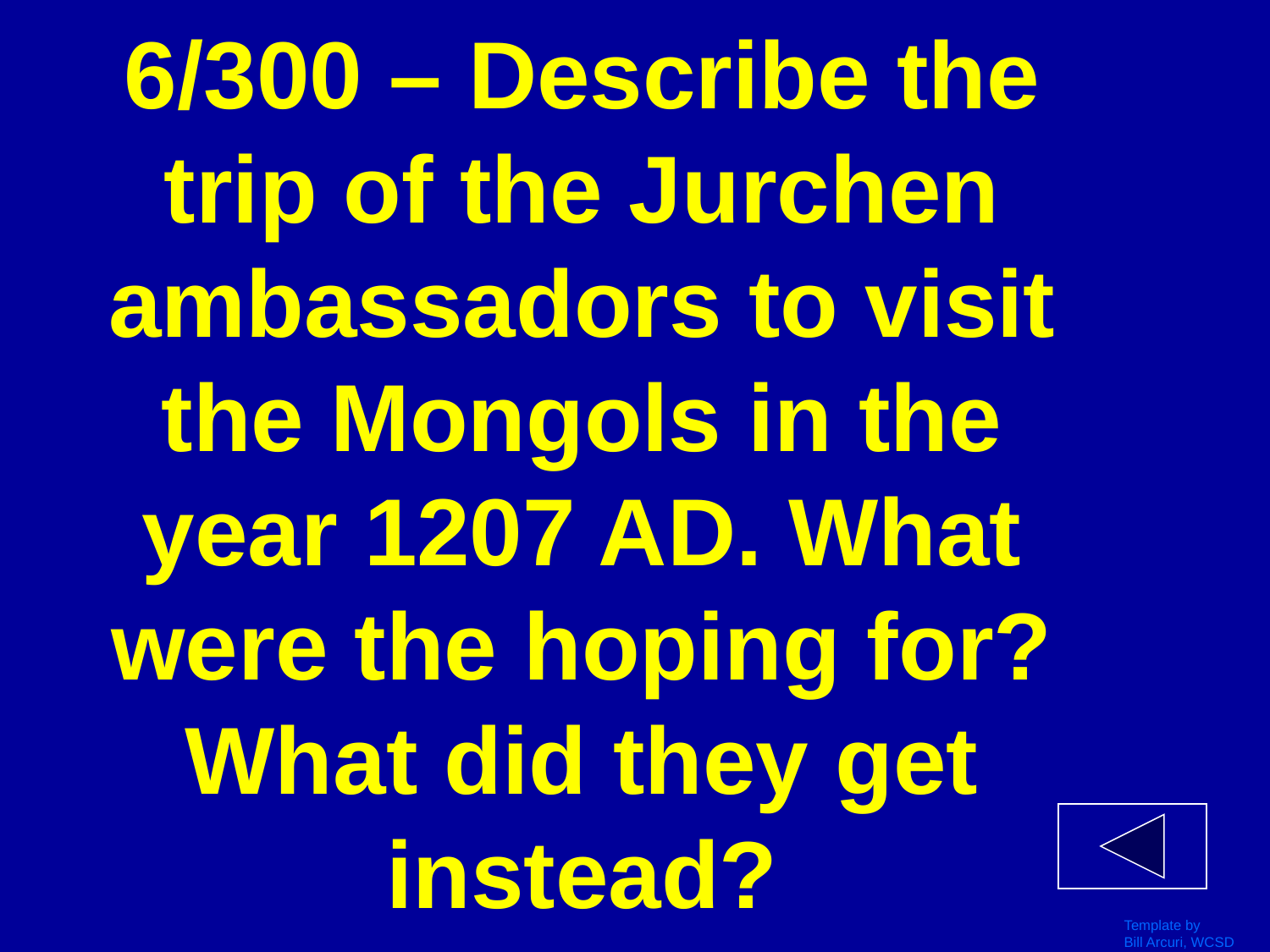

# 6/300 – Describe the trip of the Jurchen ambassadors to visit the Mongols in the year 1207 AD. What were the hoping for? What did they get instead?

Template by
Bill Arcuri, WCSD